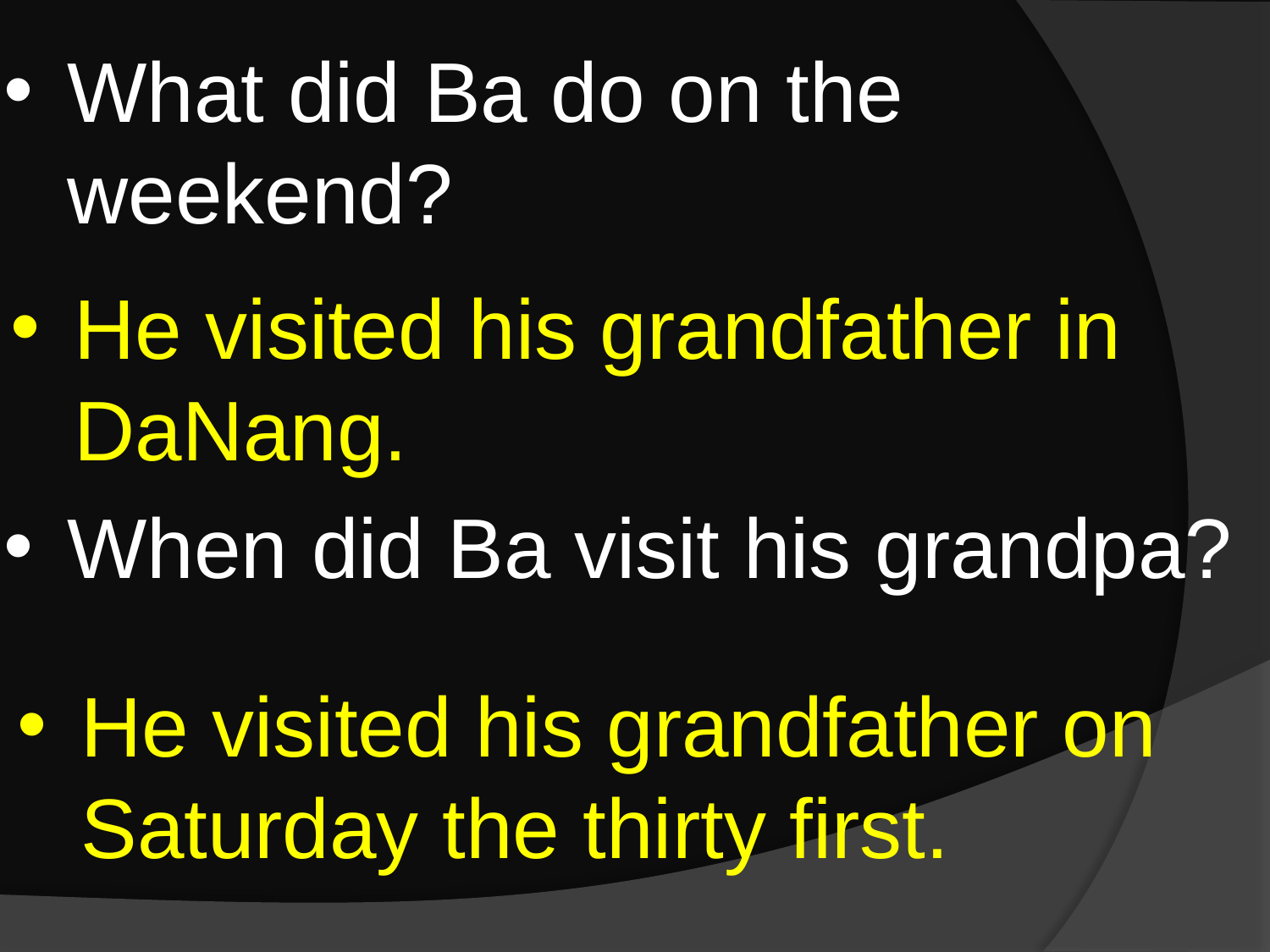

What did Ba do on the weekend?

He visited his grandfather in DaNang.
When did Ba visit his grandpa?
He visited his grandfather on Saturday the thirty first.